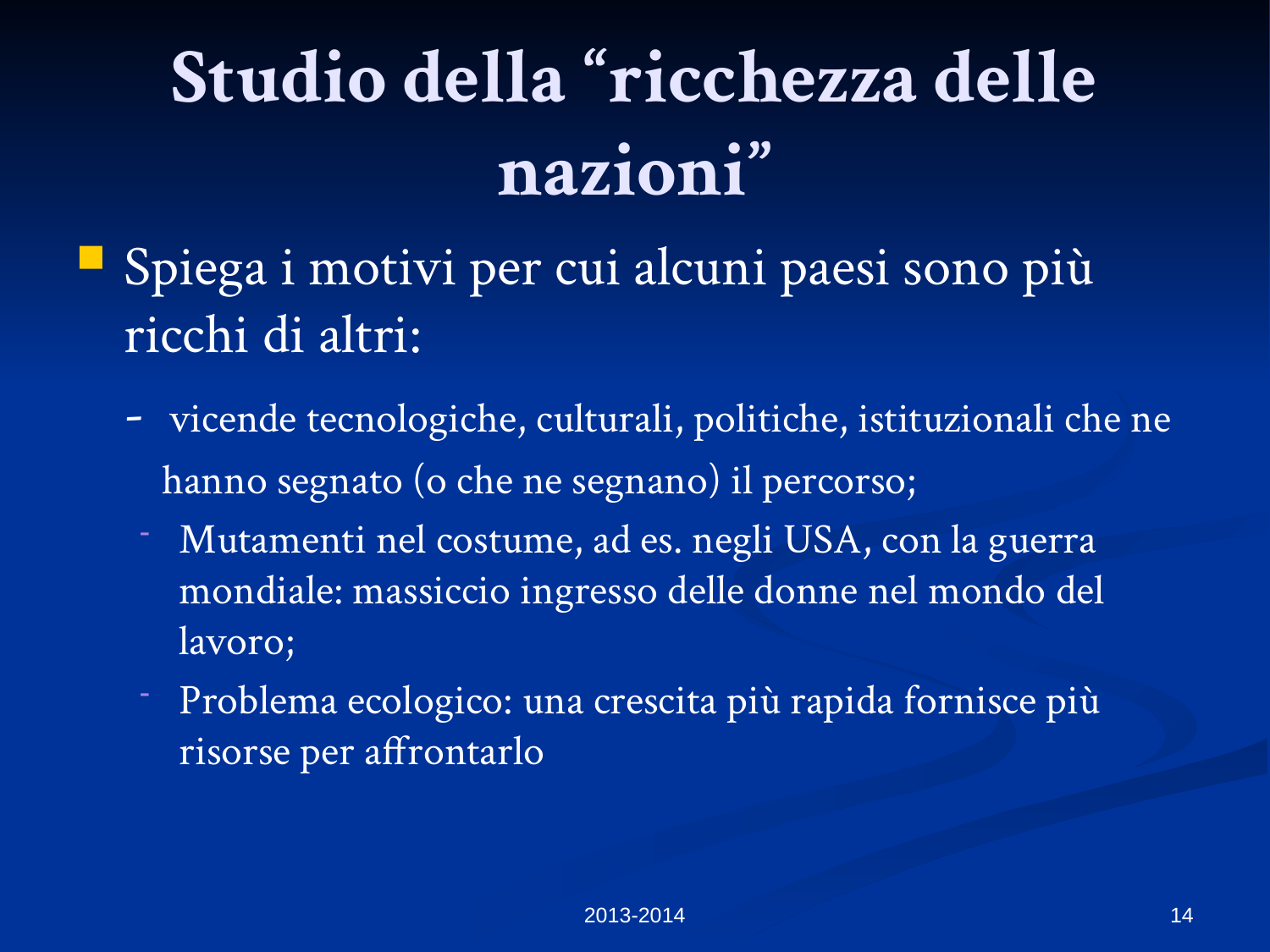

# Studio della “ricchezza delle nazioni”
Spiega i motivi per cui alcuni paesi sono più ricchi di altri:
	-  vicende tecnologiche, culturali, politiche, istituzionali che ne
         hanno segnato (o che ne segnano) il percorso;
Mutamenti nel costume, ad es. negli USA, con la guerra mondiale: massiccio ingresso delle donne nel mondo del lavoro;
Problema ecologico: una crescita più rapida fornisce più risorse per affrontarlo

2013-2014
14